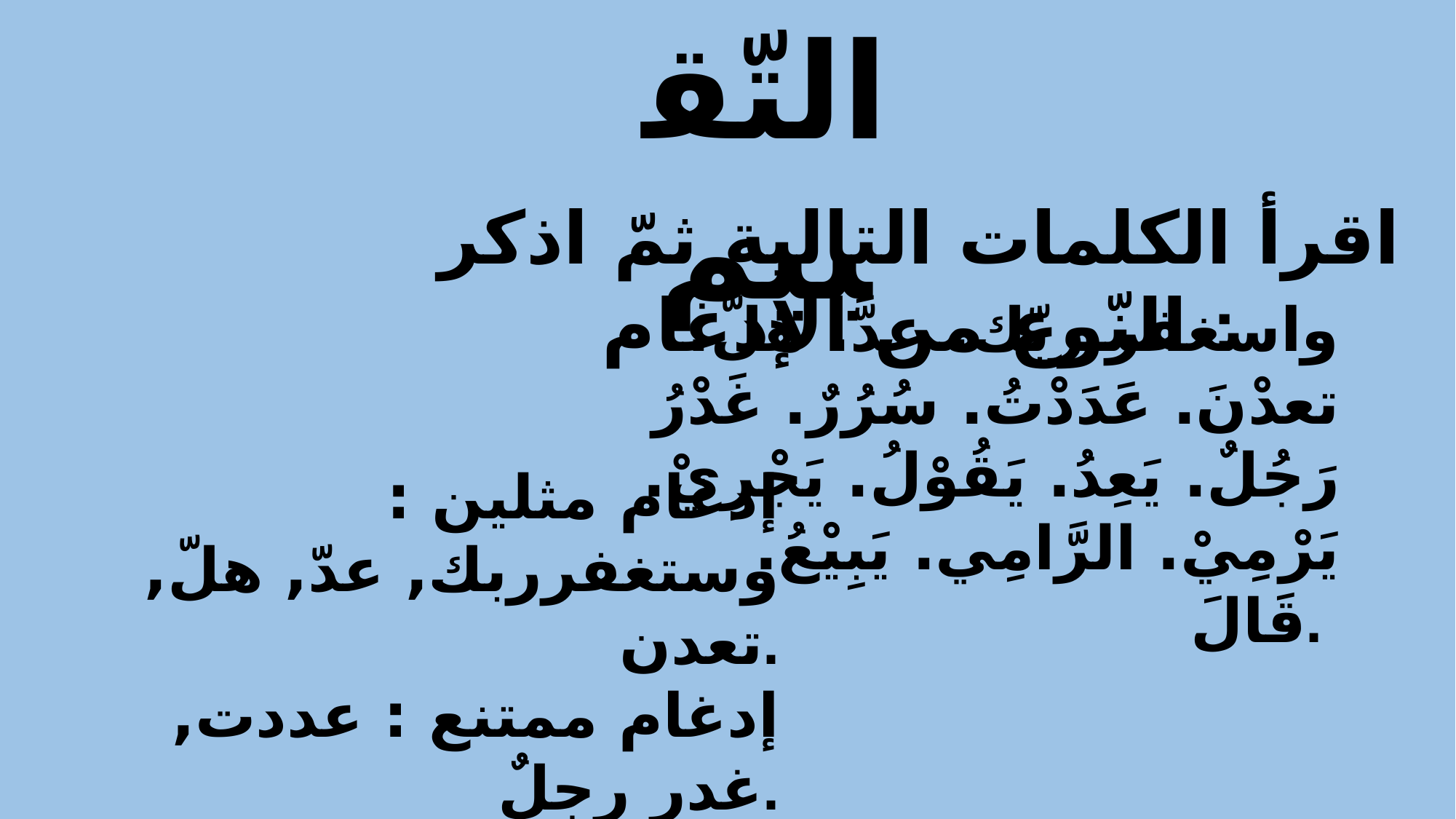

التّقييم
اقرأ الكلمات التالية ثمّ اذكر النّوع من الإدغام :
واسغفر ربّك. عدَّ. هلَّ. تعدْنَ. عَدَدْتُ. سُرُرٌ. غَدْرُ رَجُلٌ. يَعِدُ. يَقُوْلُ. يَجْرِيْ. يَرْمِيْ. الرَّامِي. يَبِيْعُ. قَالَ.
إدغام مثلين : وستغفرربك, عدّ, هلّ, تعدن.
إدغام ممتنع : عددت, غدر رجلٌ.